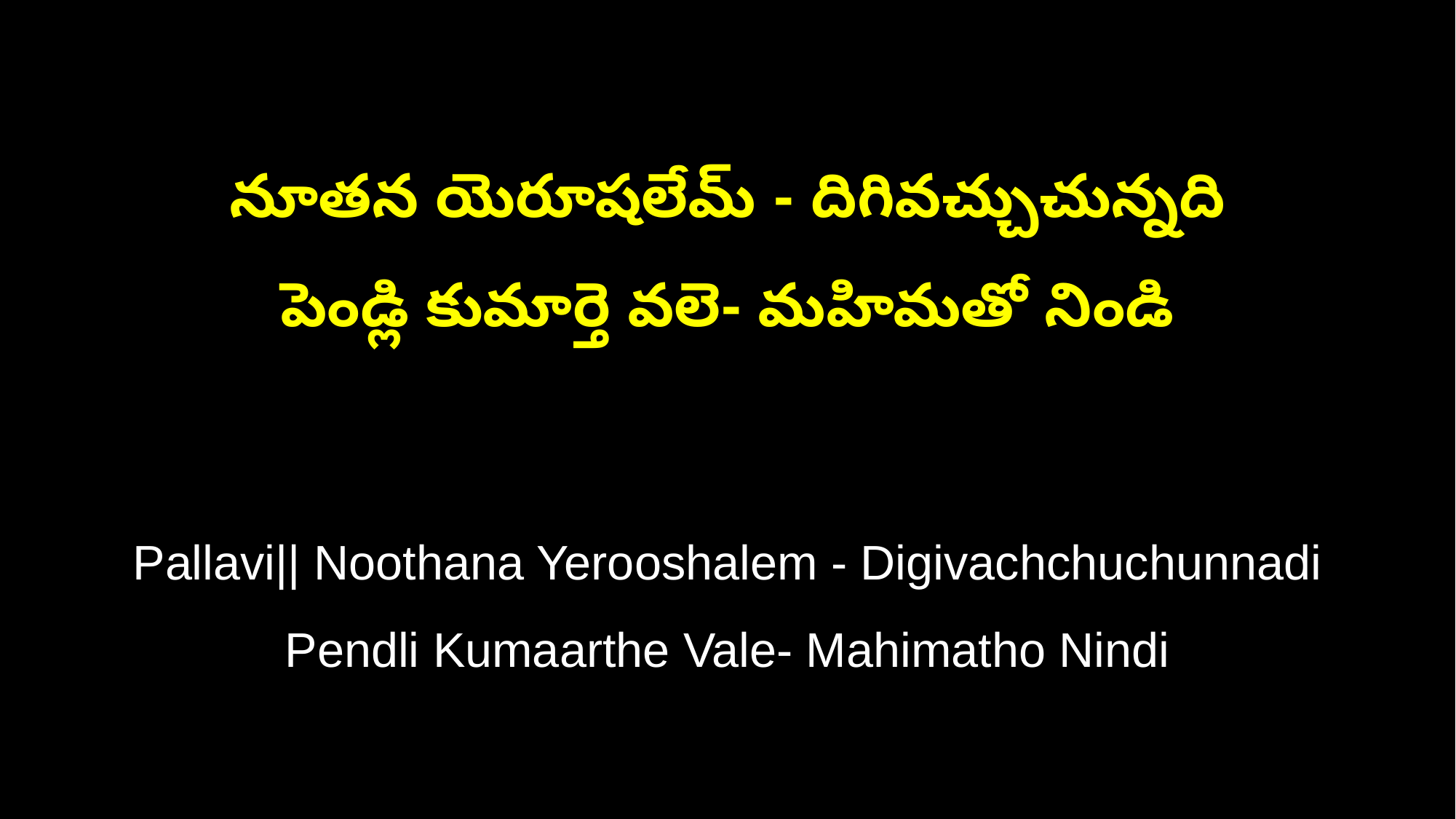

నూతన యెరూషలేమ్ - దిగివచ్చుచున్నది
పెండ్లి కుమార్తె వలె- మహిమతో నిండి
Pallavi|| Noothana Yerooshalem - Digivachchuchunnadi
Pendli Kumaarthe Vale- Mahimatho Nindi